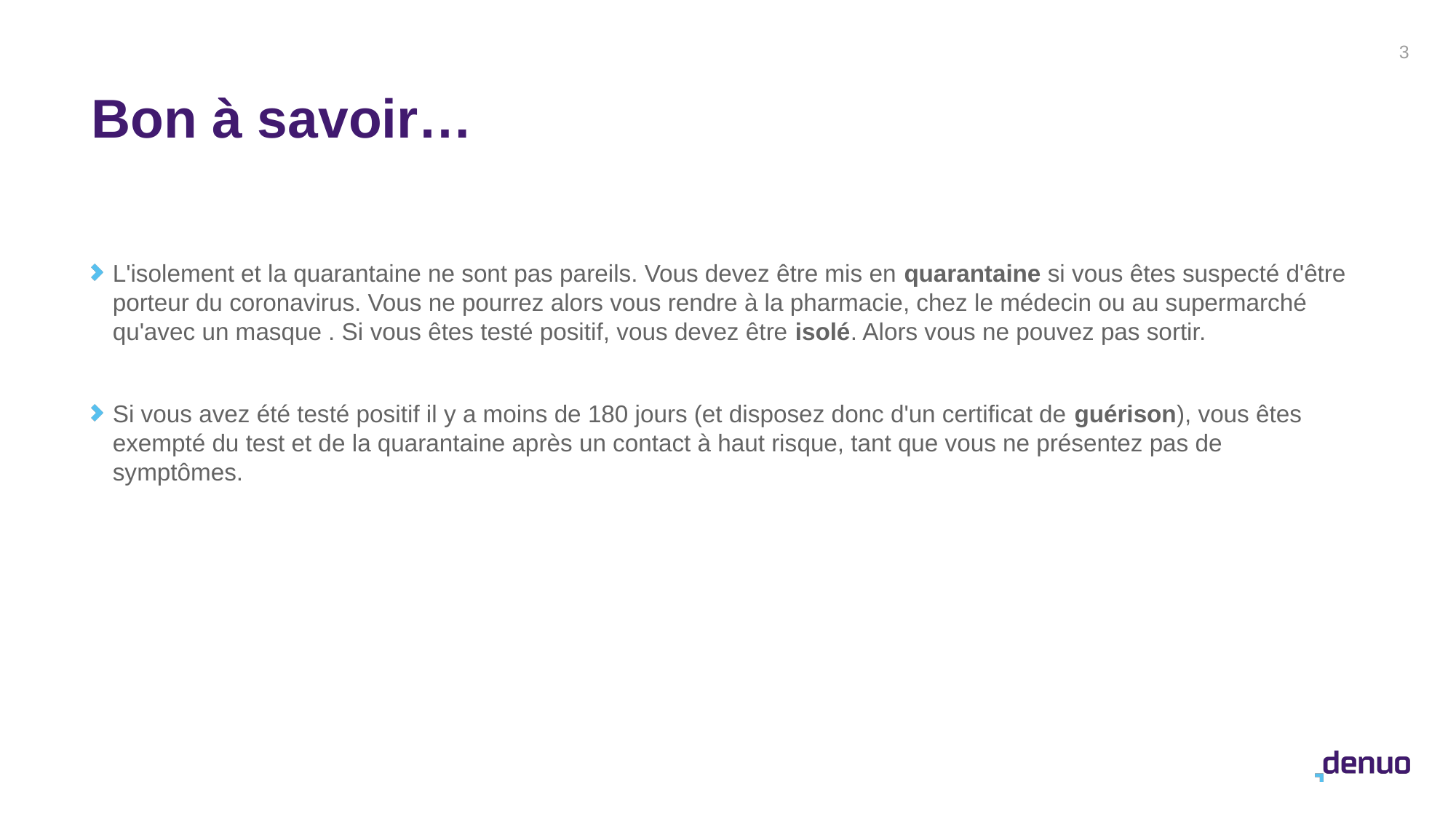

3
# Bon à savoir…

L'isolement et la quarantaine ne sont pas pareils. Vous devez être mis en quarantaine si vous êtes suspecté d'être porteur du coronavirus. Vous ne pourrez alors vous rendre à la pharmacie, chez le médecin ou au supermarché qu'avec un masque . Si vous êtes testé positif, vous devez être isolé. Alors vous ne pouvez pas sortir.

Si vous avez été testé positif il y a moins de 180 jours (et disposez donc d'un certificat de guérison), vous êtes exempté du test et de la quarantaine après un contact à haut risque, tant que vous ne présentez pas de symptômes.